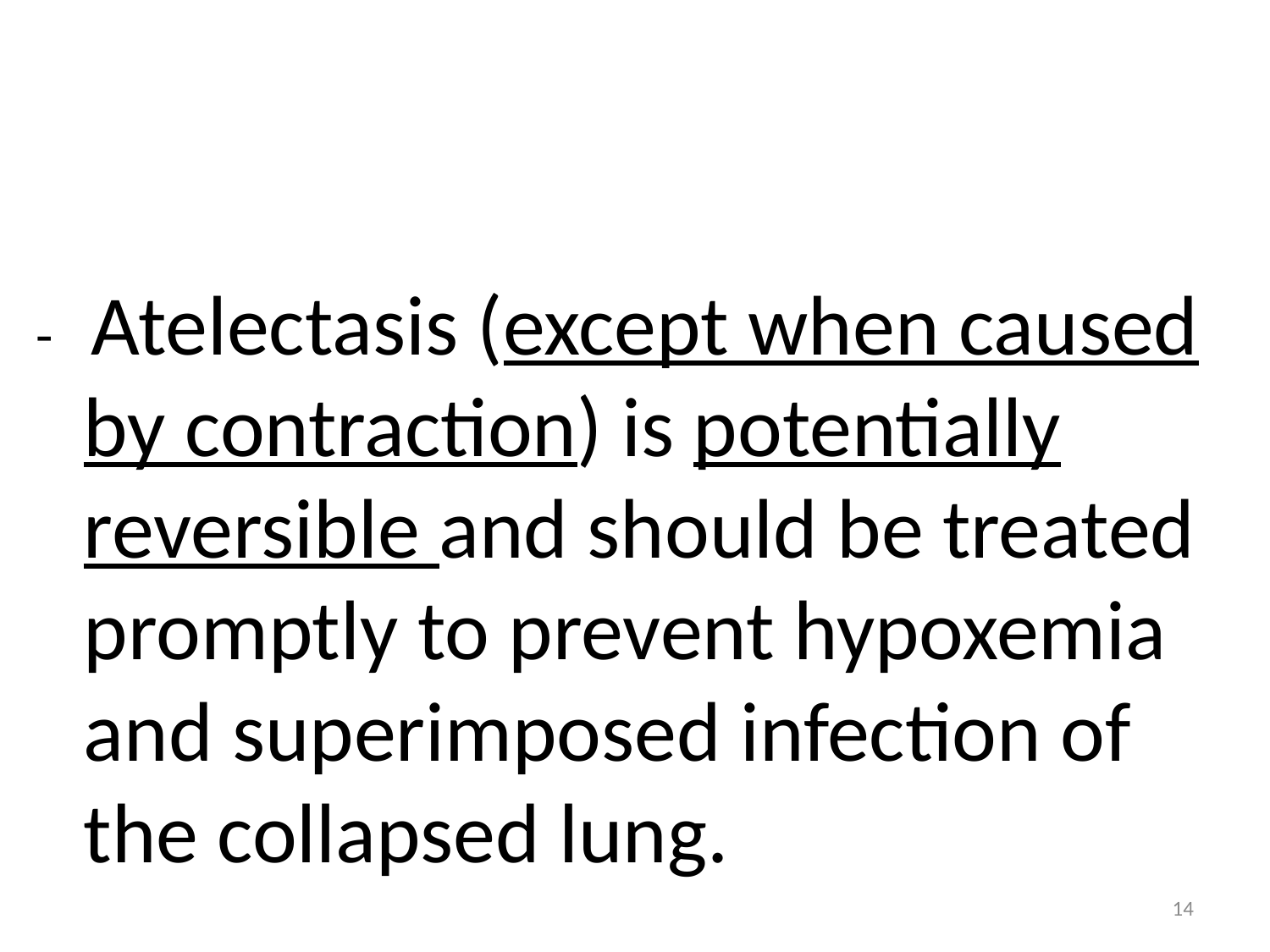

# Note
-   Atelectasis (except when caused by contraction) is potentially reversible and should be treated promptly to prevent hypoxemia and superimposed infection of the collapsed lung.

14